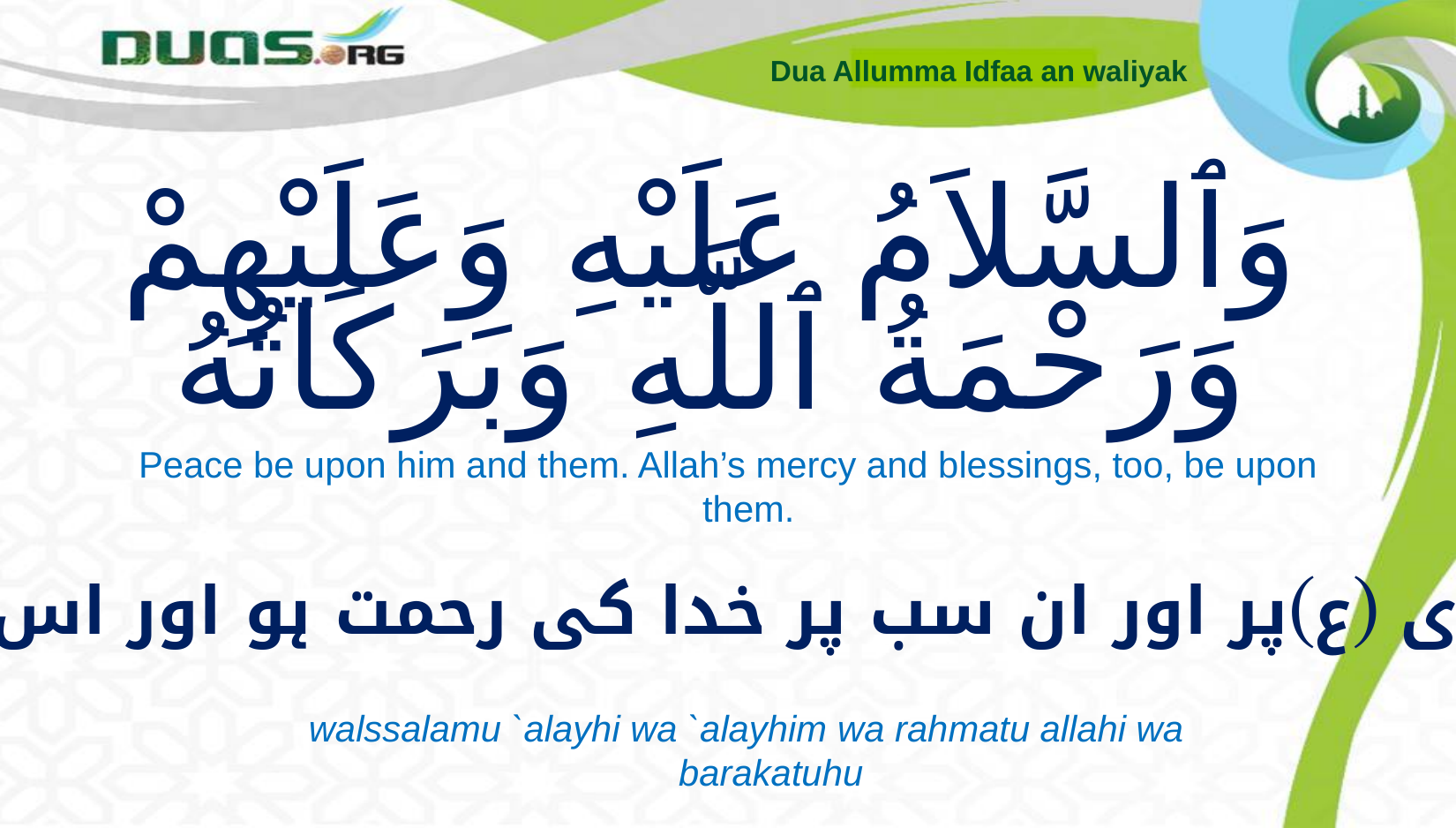

Dua Allumma Idfaa an waliyak
# وَٱلسَّلاَمُ عَلَيْهِ وَعَلَيْهِمْ وَرَحْمَةُ ٱللَّهِ وَبَرَكَاتُهُ
Peace be upon him and them. Allah’s mercy and blessings, too, be upon them.
سلام ہو مہدی (ع)پر اور ان سب پر خدا کی رحمت ہو اور اس کی برکات ہوں۔
walssalamu `alayhi wa `alayhim wa rahmatu allahi wa barakatuhu